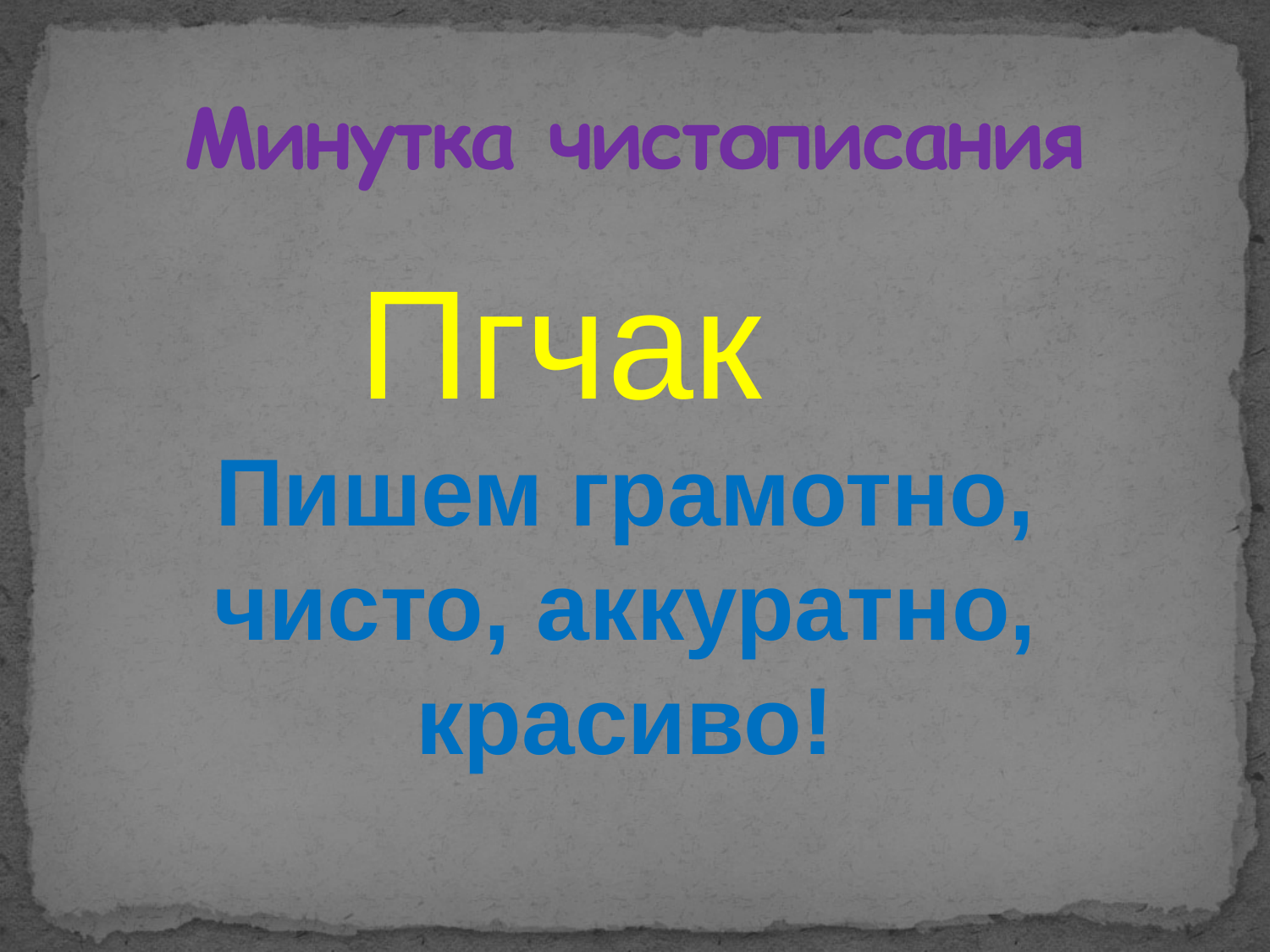

# Минутка чистописания
Пгчак
Пишем грамотно, чисто, аккуратно, красиво!